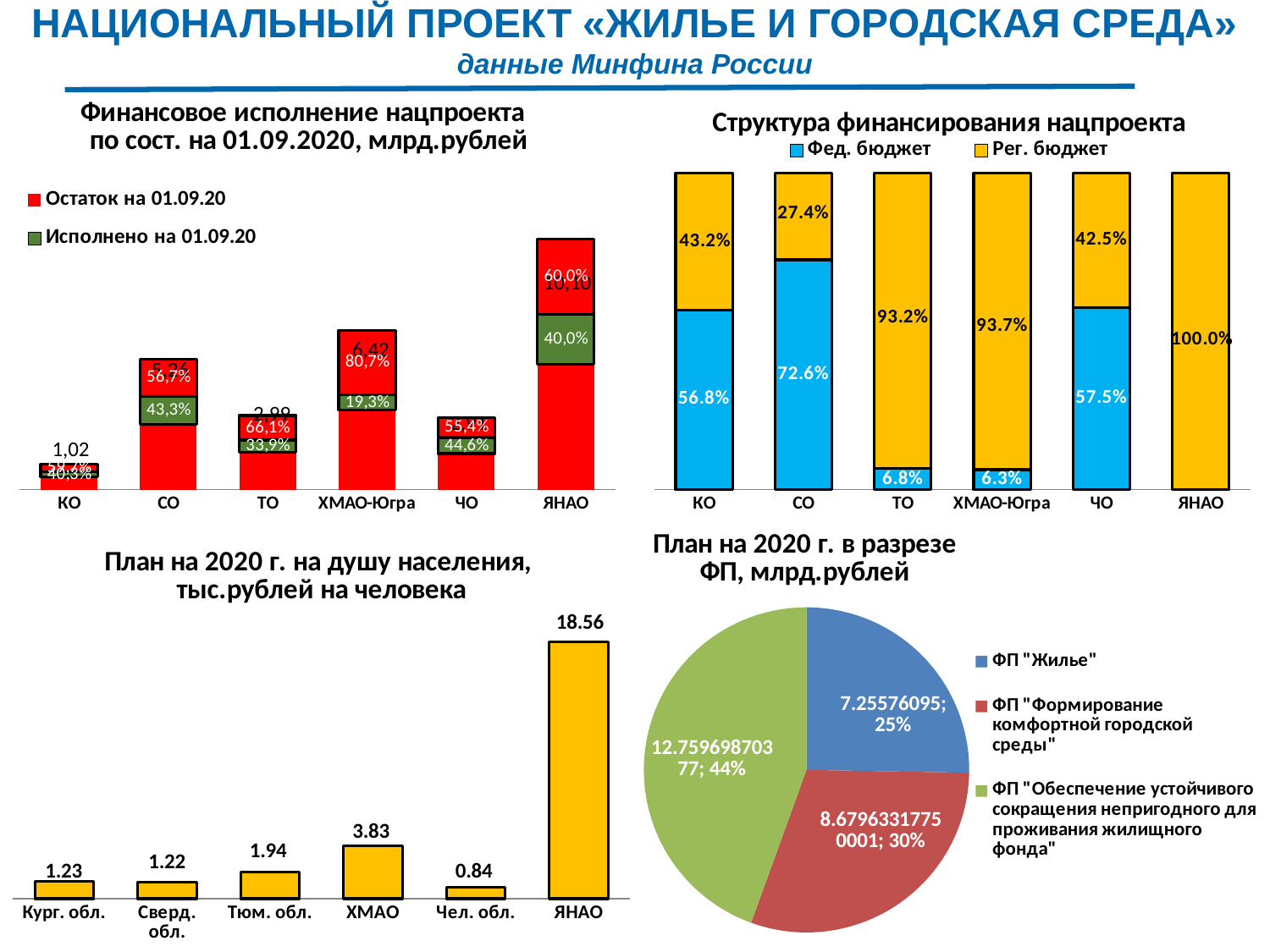

# НАЦИОНАЛЬНЫЙ ПРОЕКТ «ЖИЛЬЕ И ГОРОДСКАЯ СРЕДА» данные Минфина России

### Chart: Финансовое исполнение нацпроекта
по сост. на 01.09.2020, млрд.рублей

| Category | Остаток на 01.09.20 | Исполнено на 01.09.20 |  |
|---|---|---|---|
| КО | 1019.3160348099979 | 410.9899134299987 | 608.326121379998 |
| СО | 5259.3341 | 2278.492199530016 | 2980.841900470002 |
| ТО | 2986.34483009 | 1013.2783251000005 | 1973.06650499 |
| ХМАО-Югра | 6420.5737999999965 | 1239.8572049099998 | 5180.716595090001 |
| ЧО | 2906.316066370015 | 1296.441467400001 | 1609.8745989699999 |
| ЯНАО | 10103.208000000002 | 4040.14703109 | 6063.06096891 |

### Chart: Структура финансирования нацпроекта

| Category | Фед. бюджет | Рег. бюджет |
|---|---|---|
| КО | 0.5680790650055216 | 0.43192093499448325 |
| СО | 0.7262068975614236 | 0.27379310243857424 |
| ТО | 0.06767969256715368 | 0.9323203074328463 |
| ХМАО-Югра | 0.06304067402823146 | 0.9369593259717686 |
| ЧО | 0.574511361417575 | 0.4254886385824275 |
| ЯНАО | 0.0 | 1.0 |

### Chart: План на 2020 г. на душу населения,
тыс.рублей на человека

| Category | План на душу населения |
|---|---|
| Кург. обл. | 1.2322992420022068 |
| Сверд. обл. | 1.2200703554728358 |
| Тюм. обл. | 1.9424442246535782 |
| ХМАО | 3.8339199940764637 |
| Чел. обл. | 0.8384323960807404 |
| ЯНАО | 18.55692780157369 |

### Chart

| Category |  |
|---|---|
| ФП "Жилье" | 7.25576095 |
| ФП "Формирование комфортной городской среды" | 8.679633177500005 |
| ФП "Обеспечение устойчивого сокращения непригодного для проживания жилищного фонда" | 12.75969870377 |